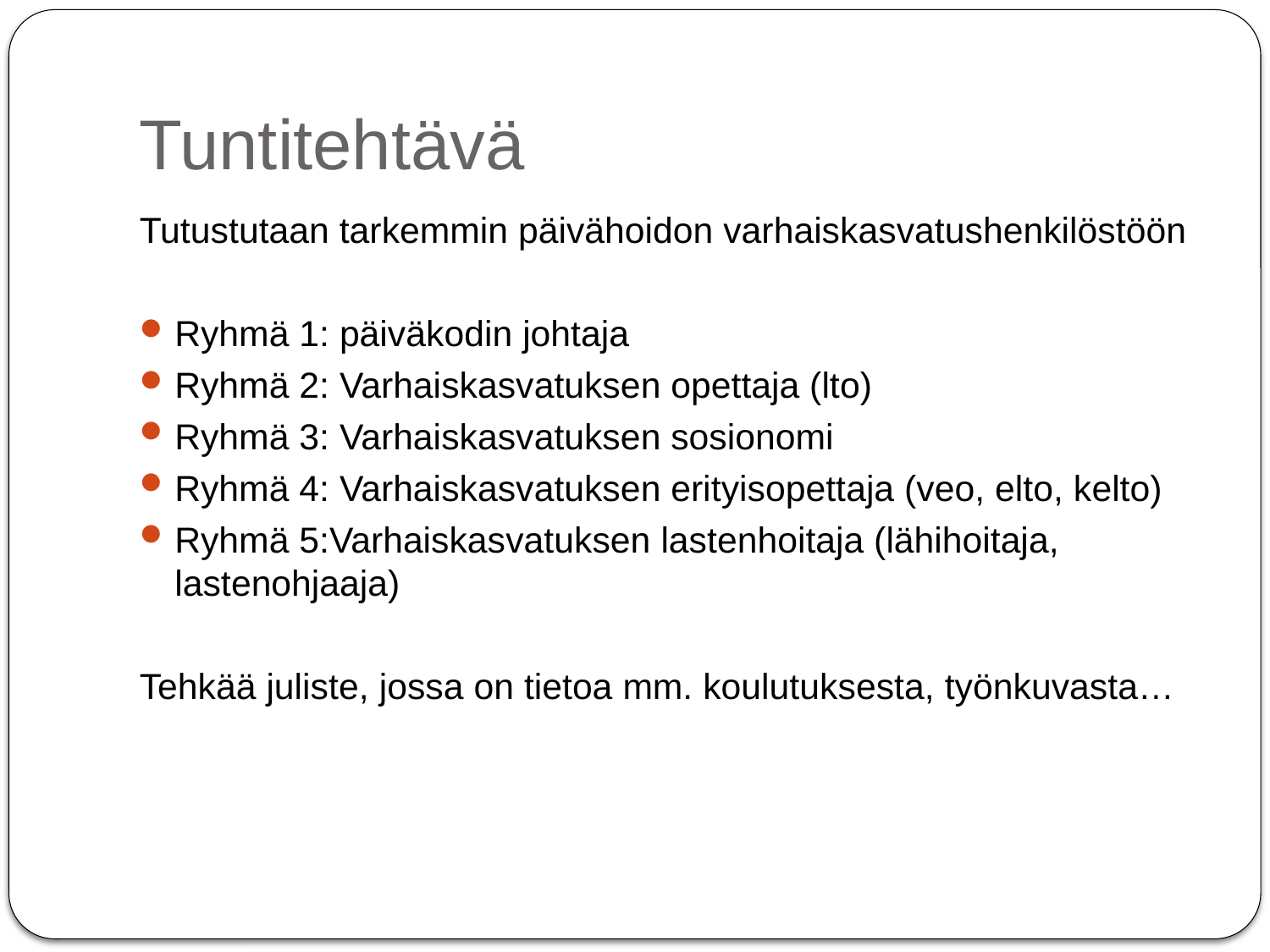

# Tuntitehtävä
Tutustutaan tarkemmin päivähoidon varhaiskasvatushenkilöstöön

Ryhmä 1: päiväkodin johtaja
Ryhmä 2: Varhaiskasvatuksen opettaja (lto)
Ryhmä 3: Varhaiskasvatuksen sosionomi
Ryhmä 4: Varhaiskasvatuksen erityisopettaja (veo, elto, kelto)
Ryhmä 5:Varhaiskasvatuksen lastenhoitaja (lähihoitaja, lastenohjaaja)

Tehkää juliste, jossa on tietoa mm. koulutuksesta, työnkuvasta…